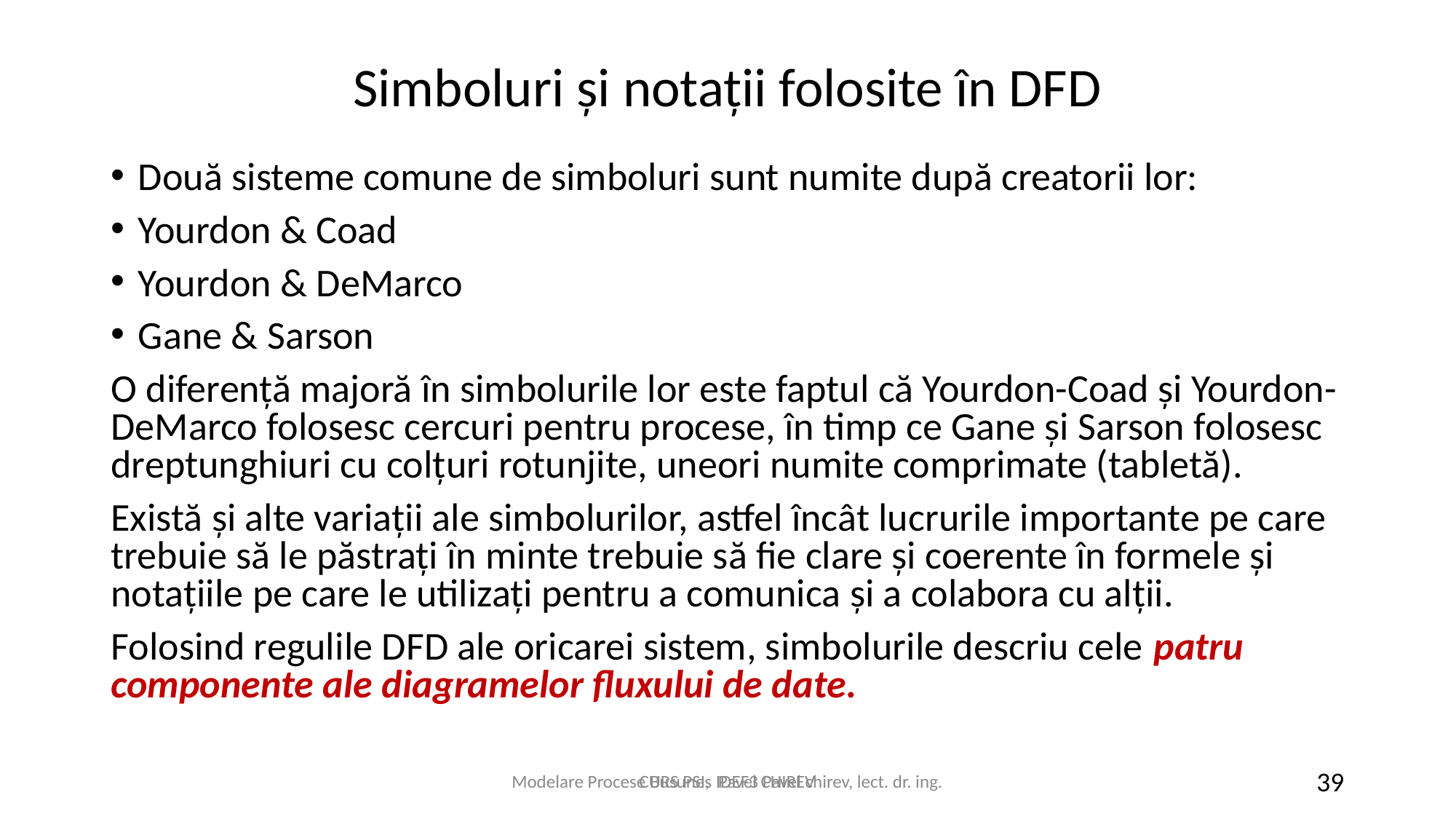

# Simboluri și notații folosite în DFD
Două sisteme comune de simboluri sunt numite după creatorii lor:
Yourdon & Coad
Yourdon & DeMarco
Gane & Sarson
O diferență majoră în simbolurile lor este faptul că Yourdon-Coad și Yourdon-DeMarco folosesc cercuri pentru procese, în timp ce Gane și Sarson folosesc dreptunghiuri cu colțuri rotunjite, uneori numite comprimate (tabletă).
Există și alte variații ale simbolurilor, astfel încât lucrurile importante pe care trebuie să le păstrați în minte trebuie să fie clare și coerente în formele și notațiile pe care le utilizați pentru a comunica și a colabora cu alții.
Folosind regulile DFD ale oricarei sistem, simbolurile descriu cele patru componente ale diagramelor fluxului de date.
CURS PSI,  Pavel CHIREV
Modelare Procese Busunes IDEF3 Pavel chirev, lect. dr. ing.
39